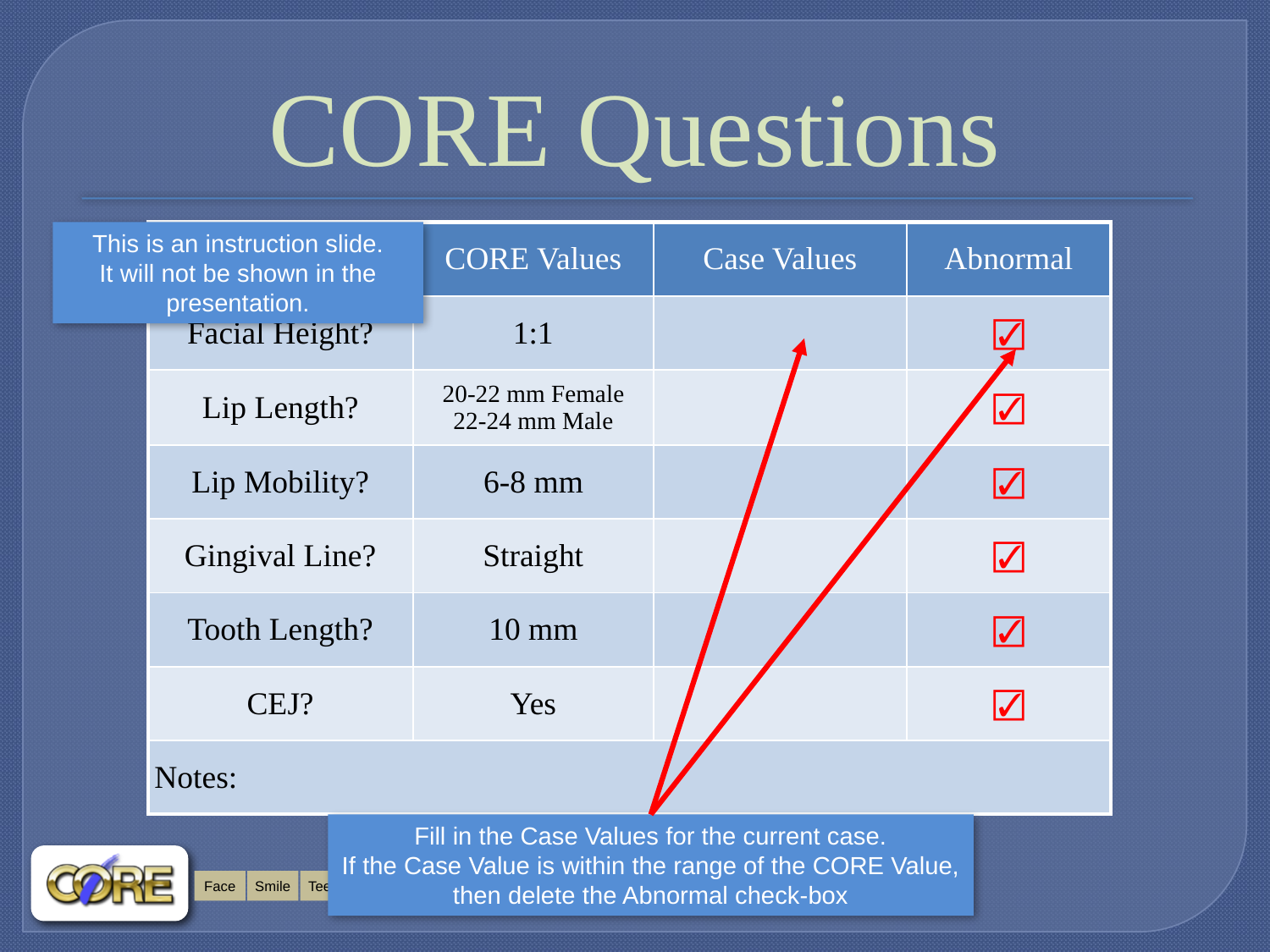

CORE Questions
This is an instruction slide.
It will not be shown in the presentation.
|  | CORE Values | Case Values | Abnormal |
| --- | --- | --- | --- |
| Facial Height? | 1:1 |  | ☑ |
| Lip Length? | 20-22 mm Female 22-24 mm Male |  | ☑ |
| Lip Mobility? | 6-8 mm |  | ☑ |
| Gingival Line? | Straight |  | ☑ |
| Tooth Length? | 10 mm |  | ☑ |
| CEJ? | Yes |  | ☑ |
| Notes: |  |  |  |

Fill in the Case Values for the current case.
If the Case Value is within the range of the CORE Value, then delete the Abnormal check-box